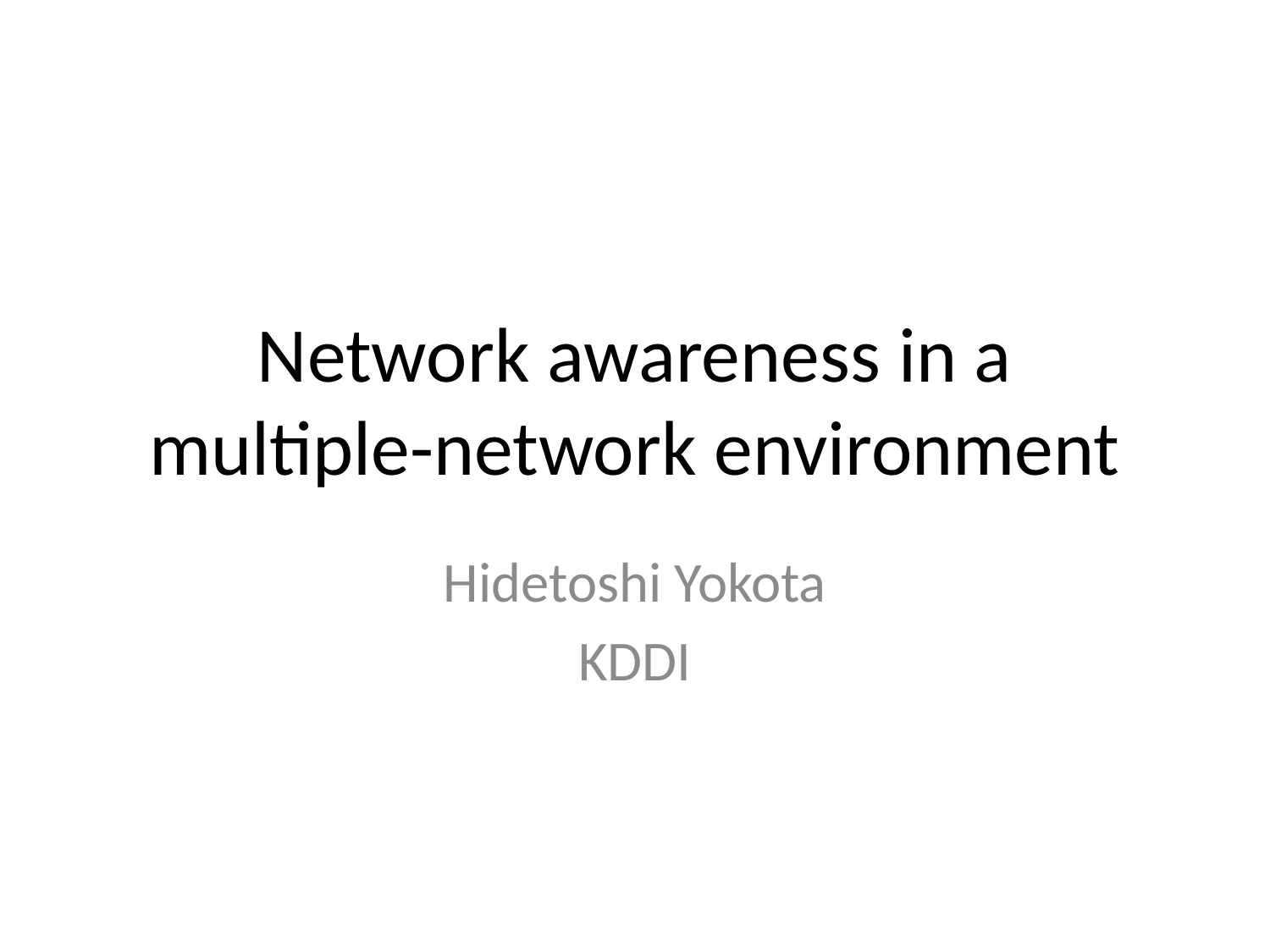

# Network awareness in a multiple-network environment
Hidetoshi Yokota
KDDI